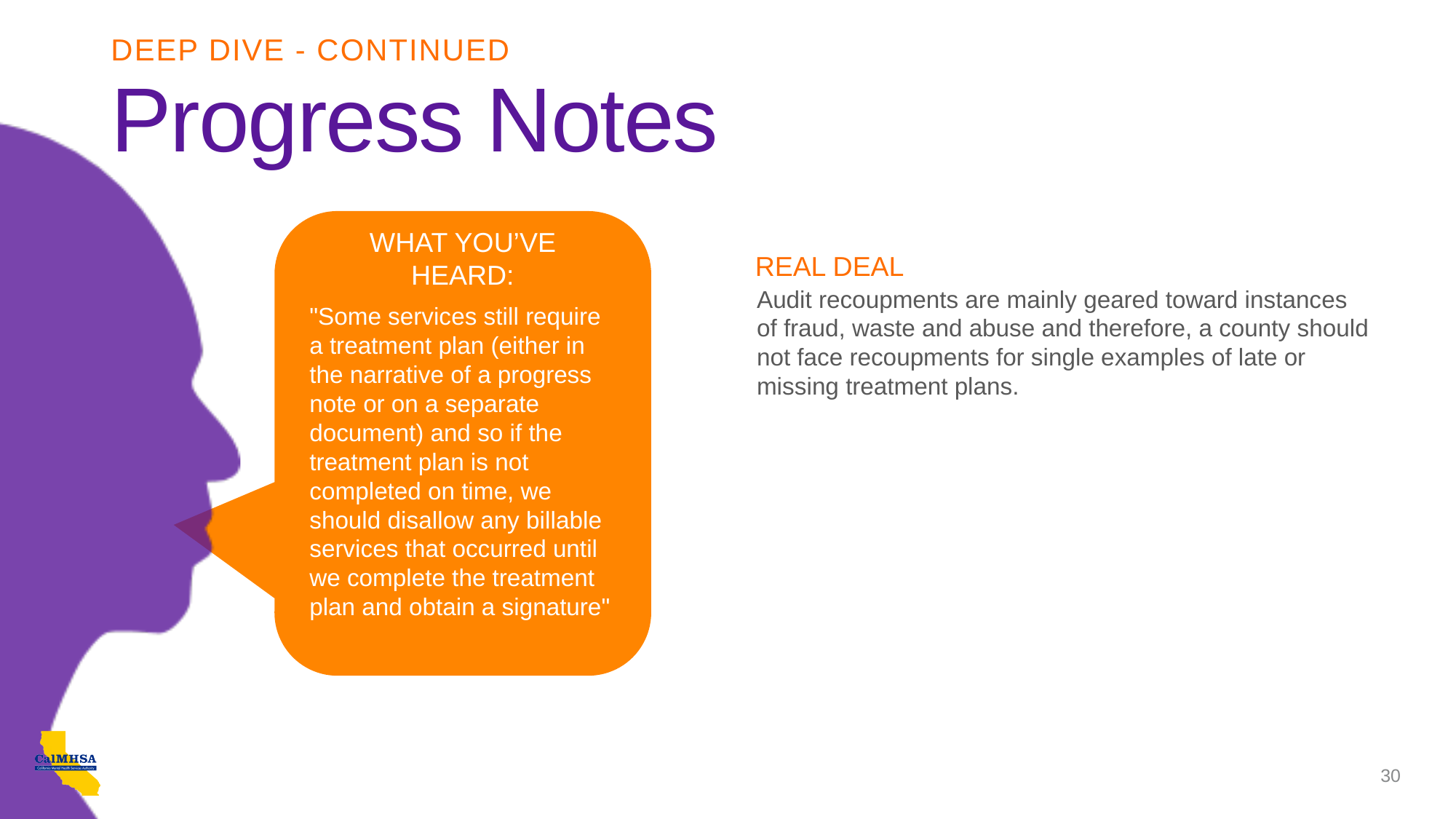

DEEP DIVE - CONTINUED
# Progress Notes
REAL DEAL
"Some services still require a treatment plan (either in the narrative of a progress note or on a separate document) and so if the treatment plan is not completed on time, we should disallow any billable services that occurred until we complete the treatment plan and obtain a signature"
Audit recoupments are mainly geared toward instances of fraud, waste and abuse and therefore, a county should not face recoupments for single examples of late or missing treatment plans.